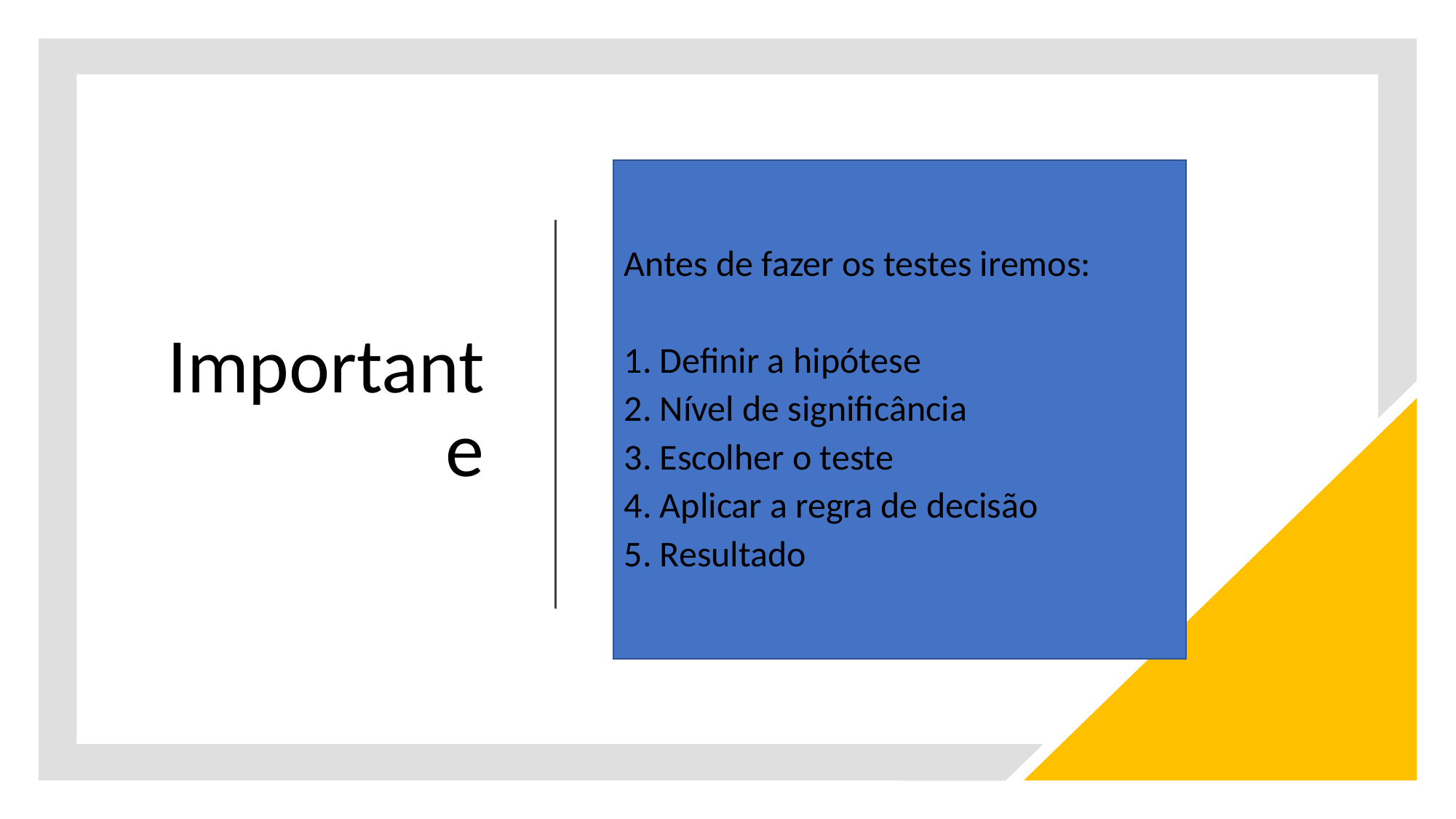

# Importante
Antes de fazer os testes iremos:

1. Definir a hipótese
2. Nível de significância
3. Escolher o teste
4. Aplicar a regra de decisão
5. Resultado